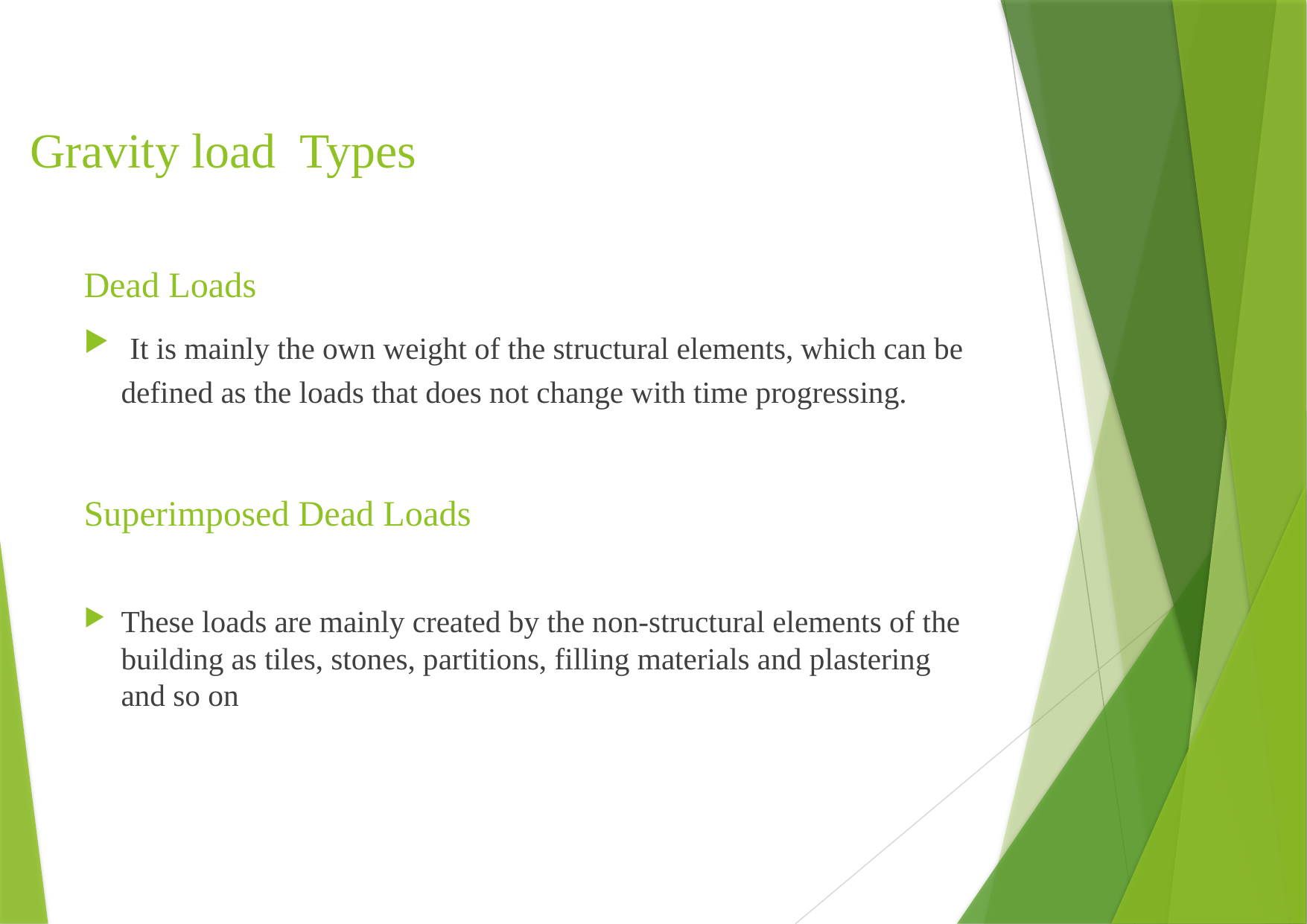

# Gravity load  Types
Dead Loads
 It is mainly the own weight of the structural elements, which can be defined as the loads that does not change with time progressing.

Superimposed Dead Loads

These loads are mainly created by the non-structural elements of the building as tiles, stones, partitions, filling materials and plastering and so on